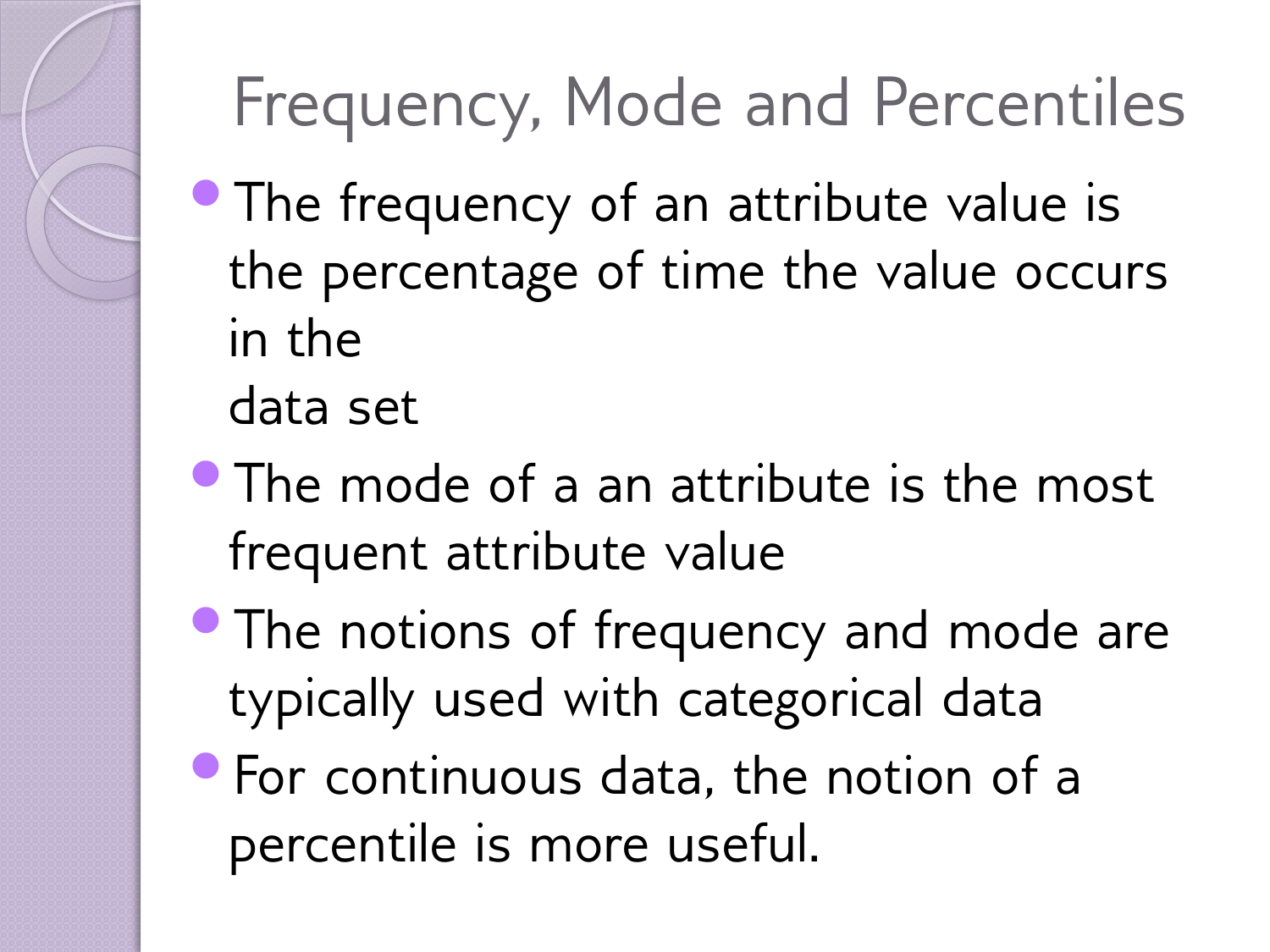

# Frequency, Mode and Percentiles
The frequency of an attribute value is the percentage of time the value occurs in the
data set
The mode of a an attribute is the most frequent attribute value
The notions of frequency and mode are typically used with categorical data
For continuous data, the notion of a percentile is more useful.